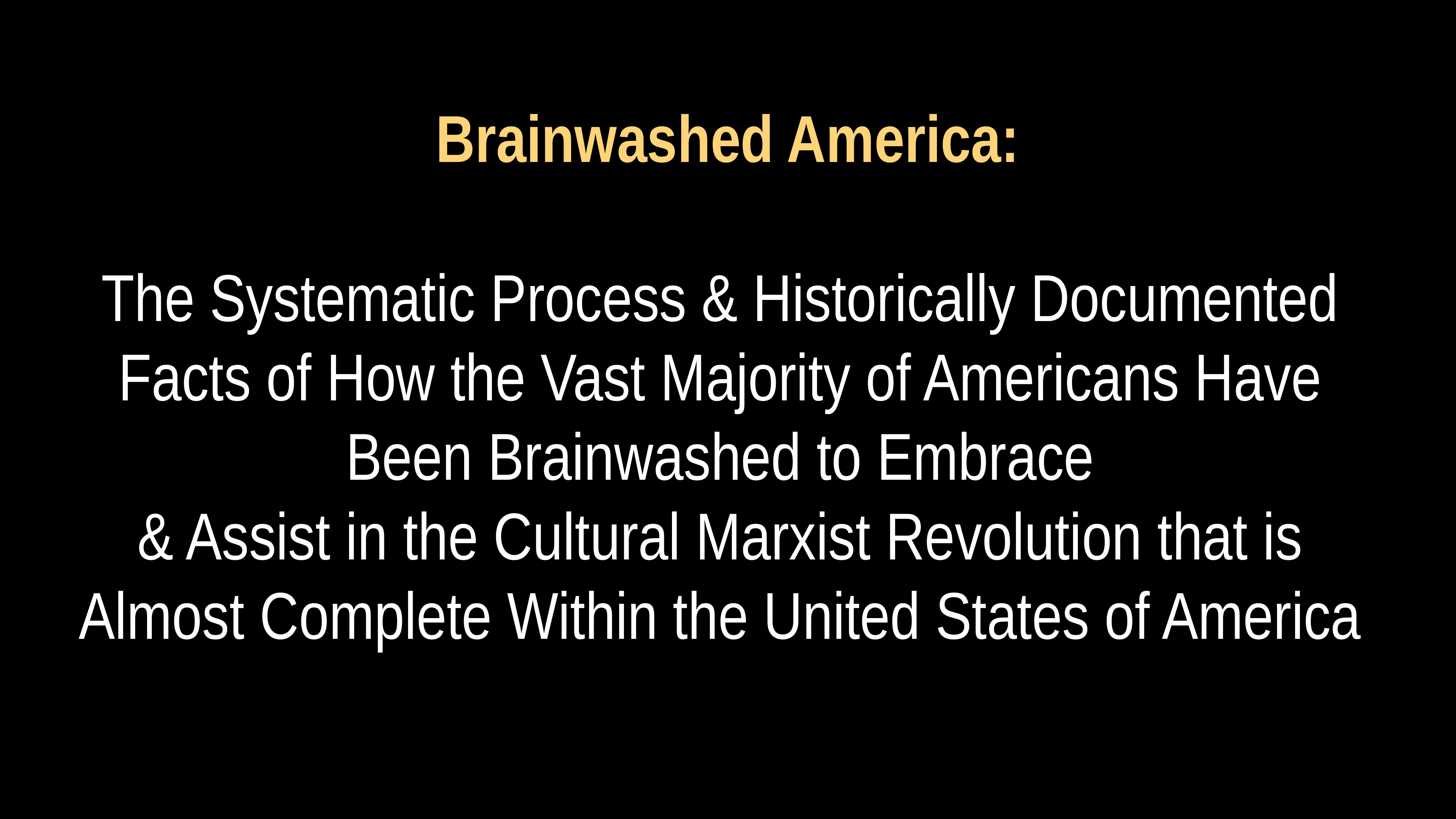

# Brainwashed America:

The Systematic Process & Historically Documented
Facts of How the Vast Majority of Americans Have
Been Brainwashed to Embrace
& Assist in the Cultural Marxist Revolution that is
Almost Complete Within the United States of America